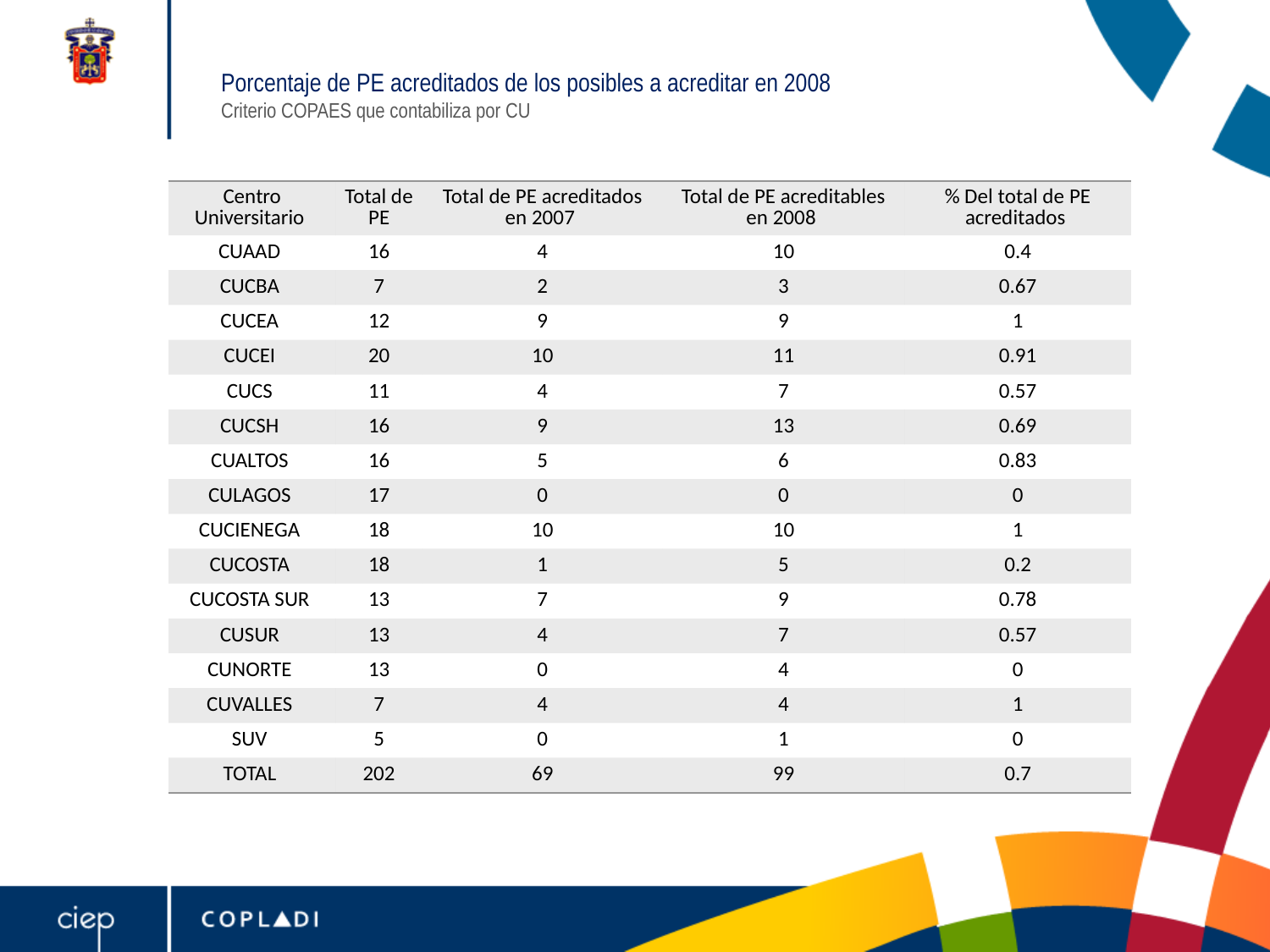

# Porcentaje de PE acreditados de los posibles a acreditar en 2008 Criterio COPAES que contabiliza por CU
| Centro Universitario | Total de PE | Total de PE acreditados en 2007 | Total de PE acreditables en 2008 | % Del total de PE acreditados |
| --- | --- | --- | --- | --- |
| CUAAD | 16 | 4 | 10 | 0.4 |
| CUCBA | 7 | 2 | 3 | 0.67 |
| CUCEA | 12 | 9 | 9 | 1 |
| CUCEI | 20 | 10 | 11 | 0.91 |
| CUCS | 11 | 4 | 7 | 0.57 |
| CUCSH | 16 | 9 | 13 | 0.69 |
| CUALTOS | 16 | 5 | 6 | 0.83 |
| CULAGOS | 17 | 0 | 0 | 0 |
| CUCIENEGA | 18 | 10 | 10 | 1 |
| CUCOSTA | 18 | 1 | 5 | 0.2 |
| CUCOSTA SUR | 13 | 7 | 9 | 0.78 |
| CUSUR | 13 | 4 | 7 | 0.57 |
| CUNORTE | 13 | 0 | 4 | 0 |
| CUVALLES | 7 | 4 | 4 | 1 |
| SUV | 5 | 0 | 1 | 0 |
| TOTAL | 202 | 69 | 99 | 0.7 |